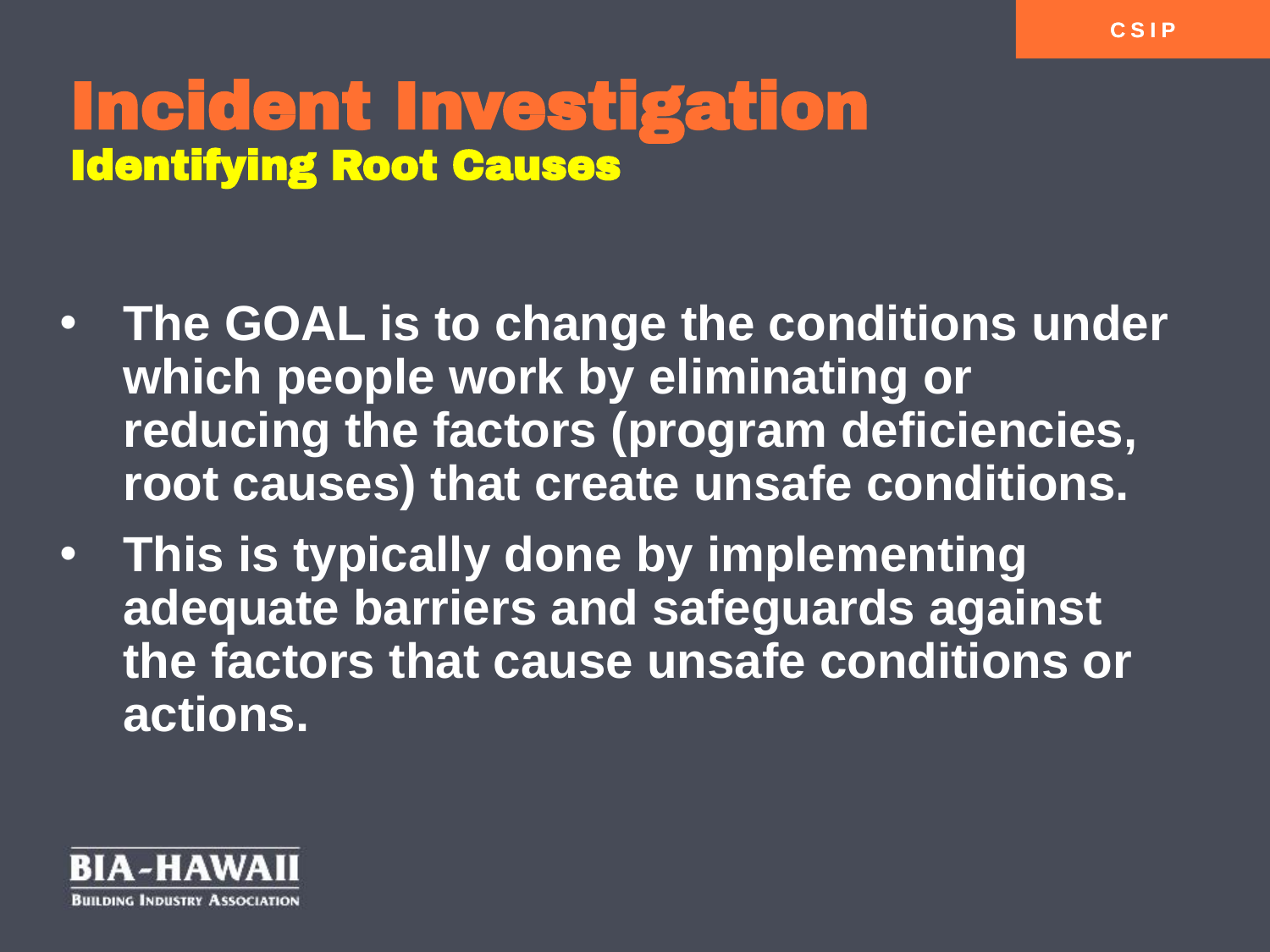

# Incident Investigation Identifying Root Causes
The GOAL is to change the conditions under which people work by eliminating or reducing the factors (program deficiencies, root causes) that create unsafe conditions.
This is typically done by implementing adequate barriers and safeguards against the factors that cause unsafe conditions or actions.